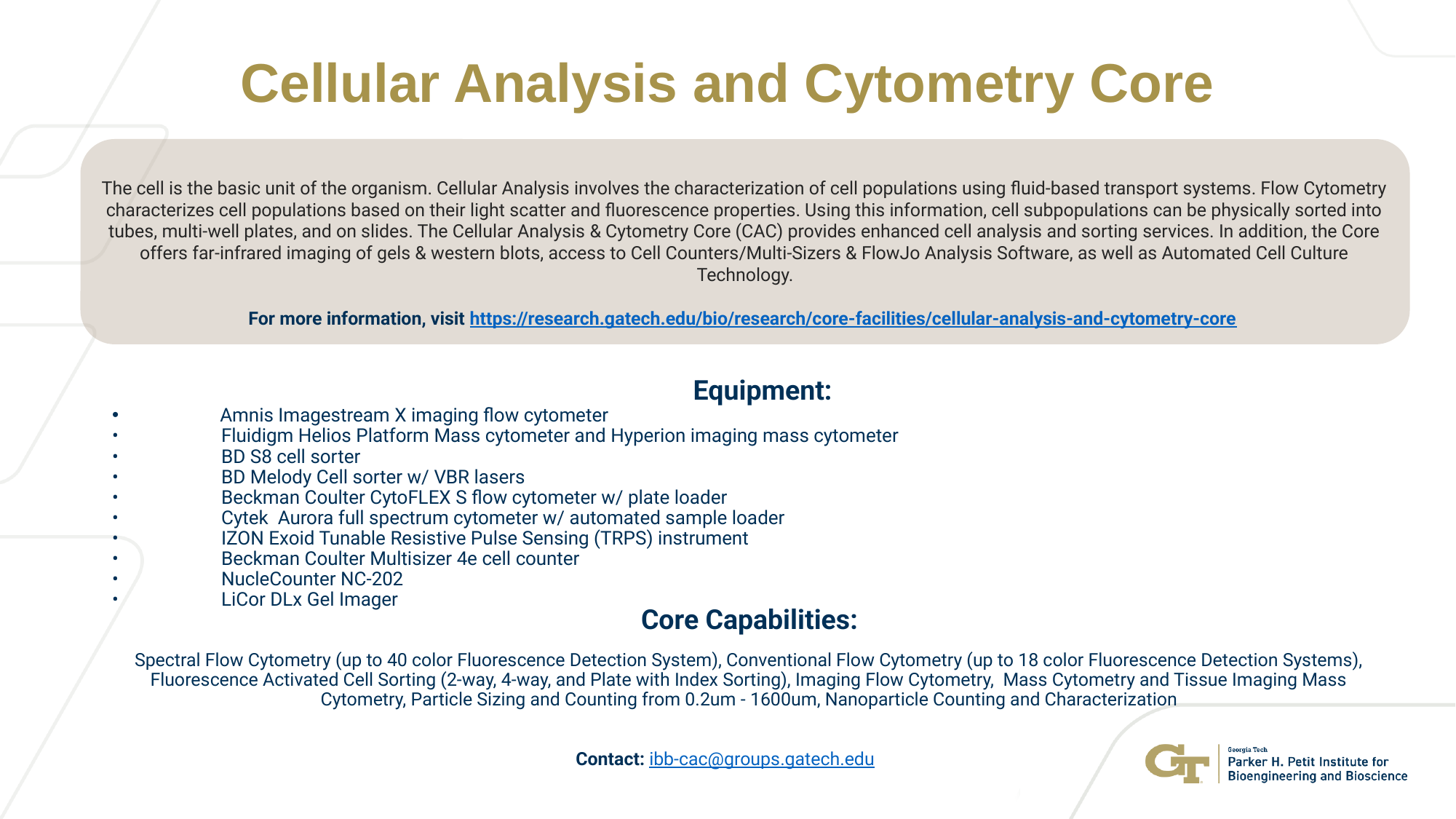

# Cellular Analysis and Cytometry Core

The cell is the basic unit of the organism. Cellular Analysis involves the characterization of cell populations using fluid-based transport systems. Flow Cytometry characterizes cell populations based on their light scatter and fluorescence properties. Using this information, cell subpopulations can be physically sorted into tubes, multi-well plates, and on slides. The Cellular Analysis & Cytometry Core (CAC) provides enhanced cell analysis and sorting services. In addition, the Core offers far-infrared imaging of gels & western blots, access to Cell Counters/Multi-Sizers & FlowJo Analysis Software, as well as Automated Cell Culture Technology.

For more information, visit https://research.gatech.edu/bio/research/core-facilities/cellular-analysis-and-cytometry-core
Equipment:
                 Amnis Imagestream X imaging flow cytometer
•	Fluidigm Helios Platform Mass cytometer and Hyperion imaging mass cytometer
•	BD S8 cell sorter
•	BD Melody Cell sorter w/ VBR lasers
•	Beckman Coulter CytoFLEX S flow cytometer w/ plate loader
•	Cytek  Aurora full spectrum cytometer w/ automated sample loader
•	IZON Exoid Tunable Resistive Pulse Sensing (TRPS) instrument
•	Beckman Coulter Multisizer 4e cell counter
•	NucleCounter NC-202
•	LiCor DLx Gel Imager
Core Capabilities:
Spectral Flow Cytometry (up to 40 color Fluorescence Detection System), Conventional Flow Cytometry (up to 18 color Fluorescence Detection Systems), Fluorescence Activated Cell Sorting (2-way, 4-way, and Plate with Index Sorting), Imaging Flow Cytometry,  Mass Cytometry and Tissue Imaging Mass Cytometry, Particle Sizing and Counting from 0.2um - 1600um, Nanoparticle Counting and Characterization

Contact: ibb-cac@groups.gatech.edu